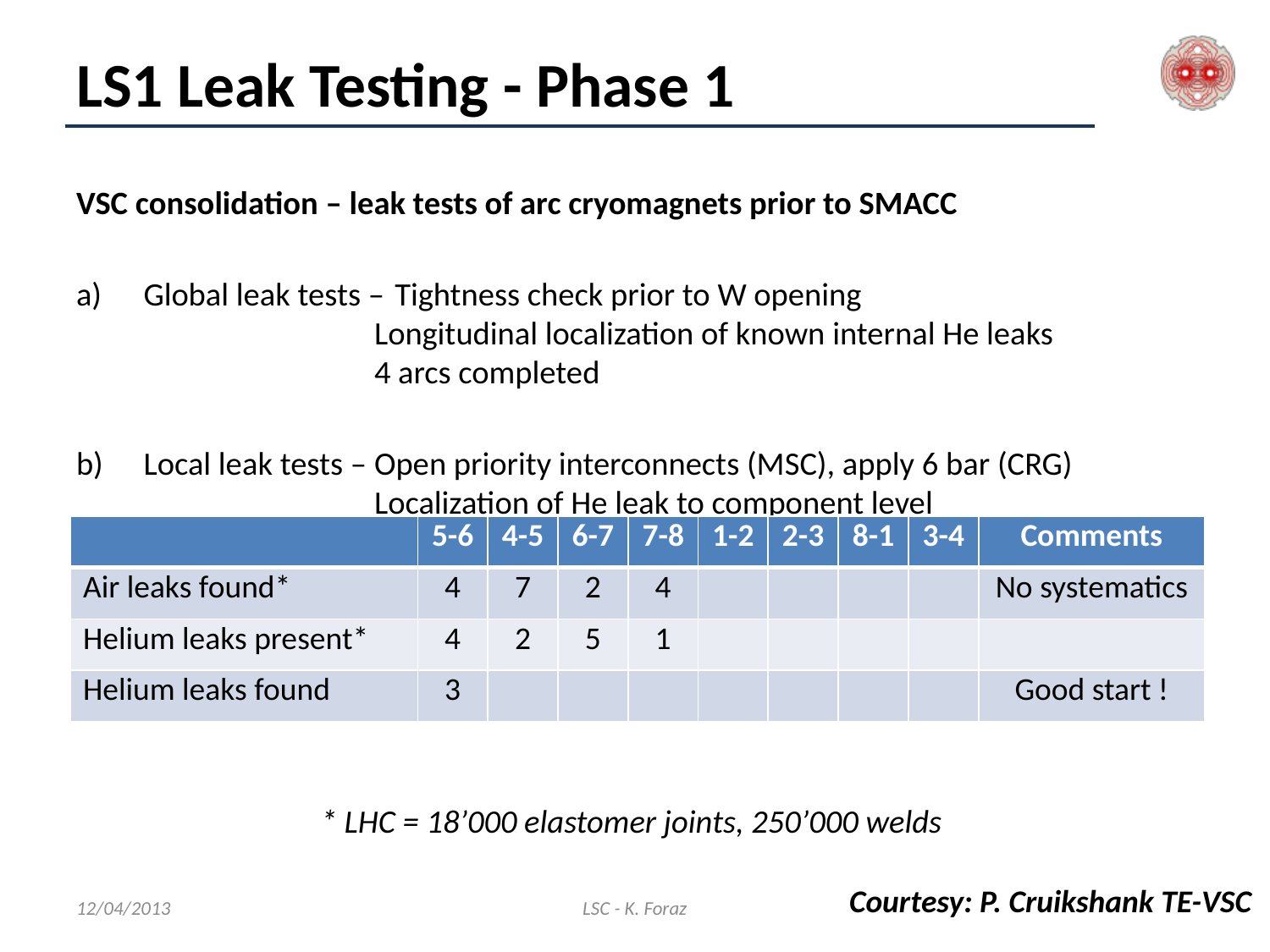

# LS1 Leak Testing - Phase 1
VSC consolidation – leak tests of arc cryomagnets prior to SMACC

Global leak tests – 	Tightness check prior to W opening
	Longitudinal localization of known internal He leaks
	4 arcs completed

Local leak tests –	Open priority interconnects (MSC), apply 6 bar (CRG)
	Localization of He leak to component level

* LHC = 18’000 elastomer joints, 250’000 welds

|  | 5-6 | 4-5 | 6-7 | 7-8 | 1-2 | 2-3 | 8-1 | 3-4 | Comments |
| --- | --- | --- | --- | --- | --- | --- | --- | --- | --- |
| Air leaks found\* | 4 | 7 | 2 | 4 |  |  |  |  | No systematics |
| Helium leaks present\* | 4 | 2 | 5 | 1 |  |  |  |  |  |
| Helium leaks found | 3 |  |  |  |  |  |  |  | Good start ! |
Courtesy: P. Cruikshank TE-VSC
12/04/2013
LSC - K. Foraz
10